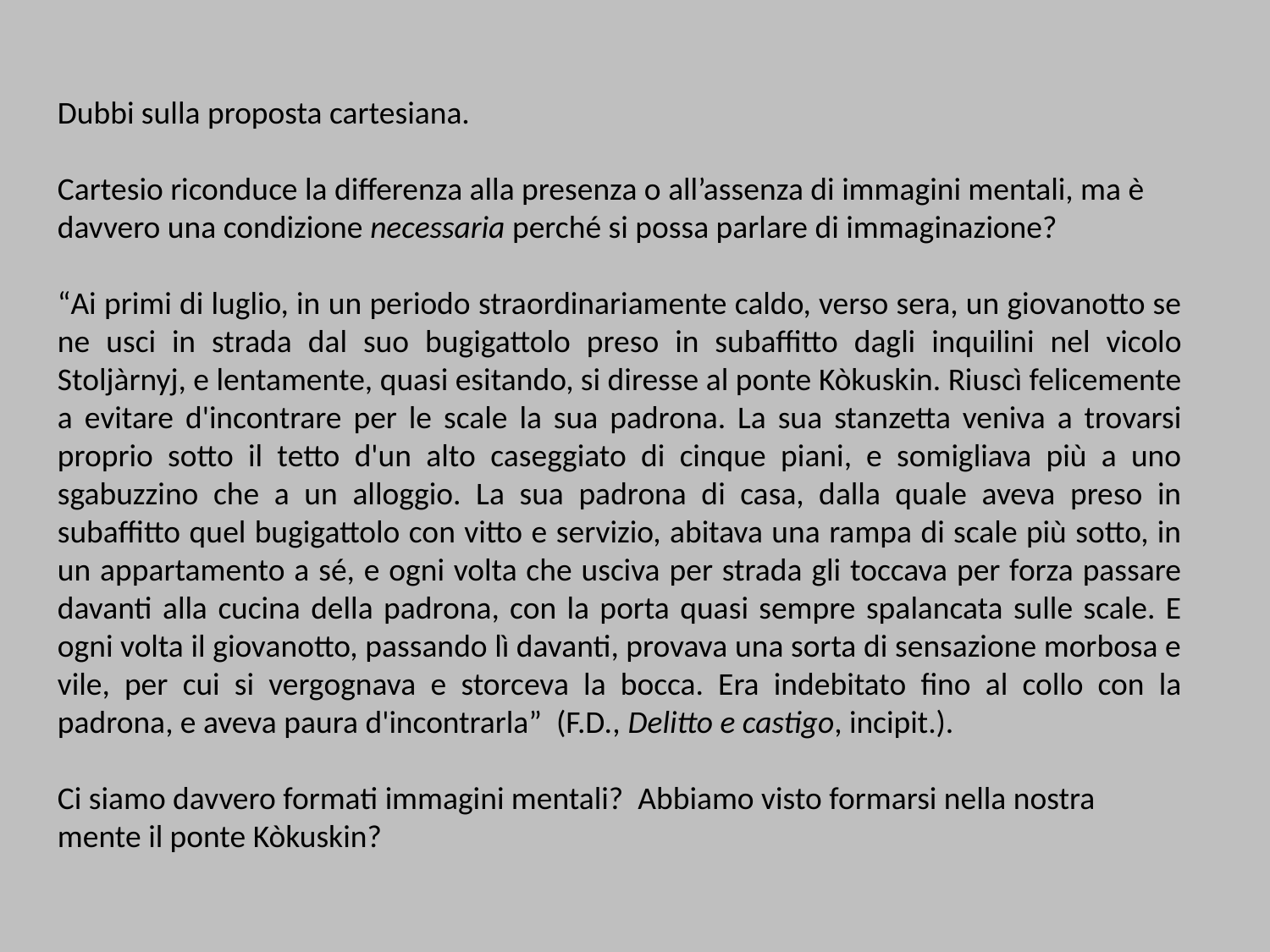

Dubbi sulla proposta cartesiana.

Cartesio riconduce la differenza alla presenza o all’assenza di immagini mentali, ma è davvero una condizione necessaria perché si possa parlare di immaginazione?

“Ai primi di luglio, in un periodo straordinariamente caldo, verso sera, un giovanotto se ne usci in strada dal suo bugigattolo preso in subaffitto dagli inquilini nel vicolo Stoljàrnyj, e lentamente, quasi esitando, si diresse al ponte Kòkuskin. Riuscì felicemente a evitare d'incontrare per le scale la sua padrona. La sua stanzetta veniva a trovarsi proprio sotto il tetto d'un alto caseggiato di cinque piani, e somigliava più a uno sgabuzzino che a un alloggio. La sua padrona di casa, dalla quale aveva preso in subaffitto quel bugigattolo con vitto e servizio, abitava una rampa di scale più sotto, in un appartamento a sé, e ogni volta che usciva per strada gli toccava per forza passare davanti alla cucina della padrona, con la porta quasi sempre spalancata sulle scale. E ogni volta il giovanotto, passando lì davanti, provava una sorta di sensazione morbosa e vile, per cui si vergognava e storceva la bocca. Era indebitato fino al collo con la padrona, e aveva paura d'incontrarla”  (F.D., Delitto e castigo, incipit.).

Ci siamo davvero formati immagini mentali?  Abbiamo visto formarsi nella nostra mente il ponte Kòkuskin?